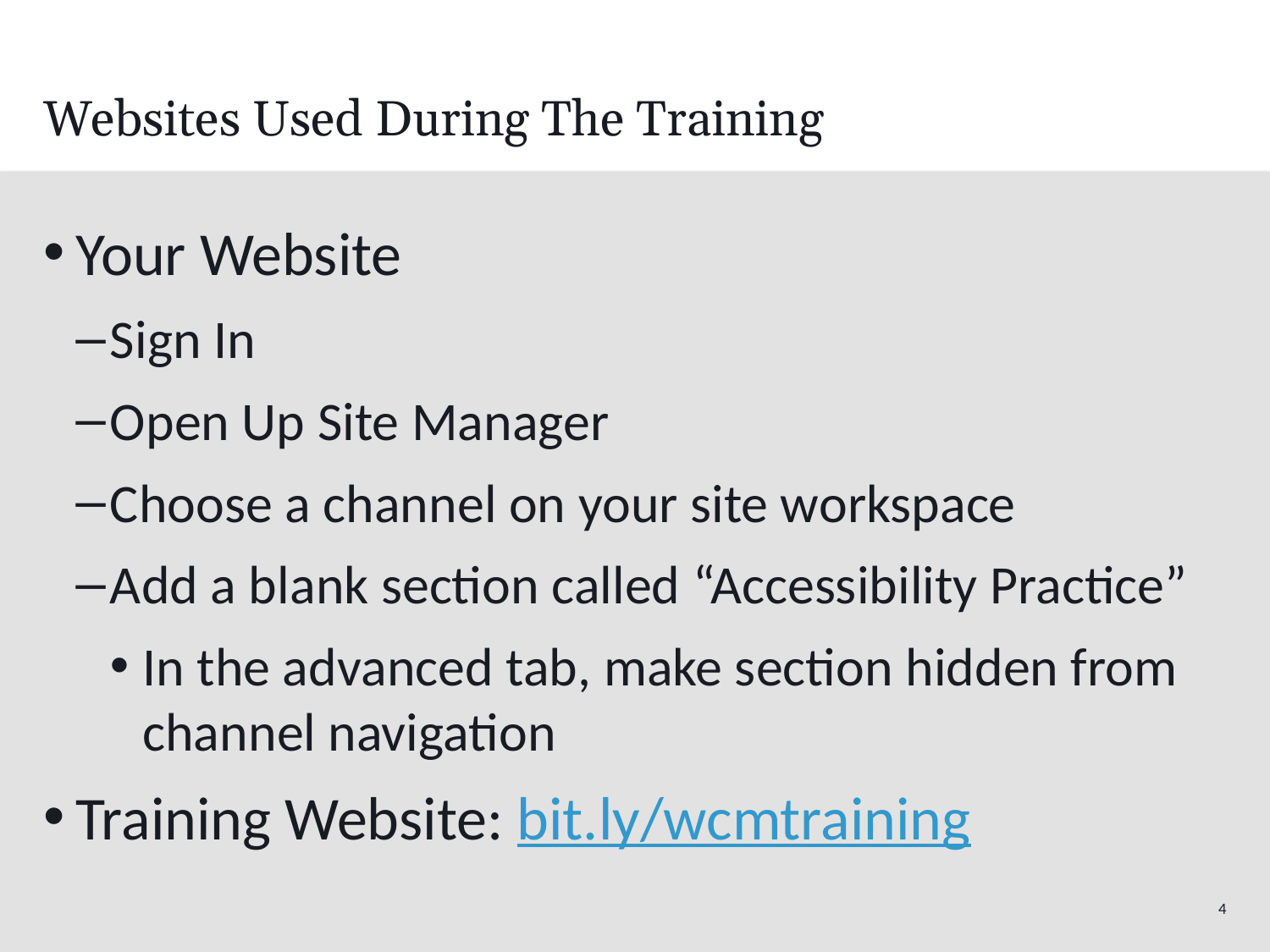

# Websites Used During The Training
Your Website
Sign In
Open Up Site Manager
Choose a channel on your site workspace
Add a blank section called “Accessibility Practice”
In the advanced tab, make section hidden from channel navigation
Training Website: bit.ly/wcmtraining